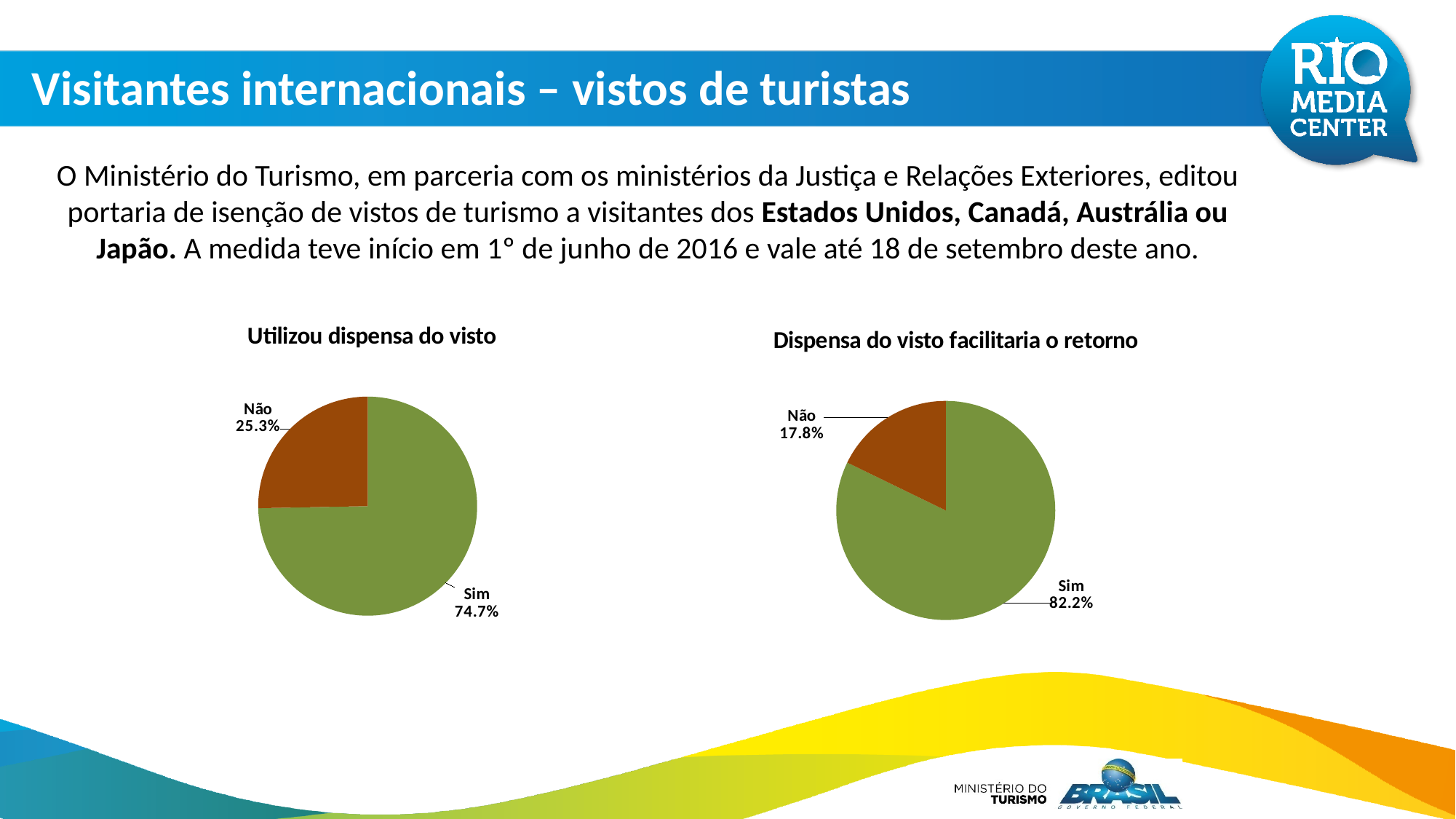

Visitantes internacionais – vistos de turistas
O Ministério do Turismo, em parceria com os ministérios da Justiça e Relações Exteriores, editou portaria de isenção de vistos de turismo a visitantes dos Estados Unidos, Canadá, Austrália ou Japão. A medida teve início em 1º de junho de 2016 e vale até 18 de setembro deste ano.

### Chart: Dispensa do visto facilitaria o retorno

| Category | % |
|---|---|
| Sim | 82.2 |
| Não | 17.8 |

### Chart: Utilizou dispensa do visto

| Category | % |
|---|---|
| Sim | 74.7 |
| Não | 25.3 |